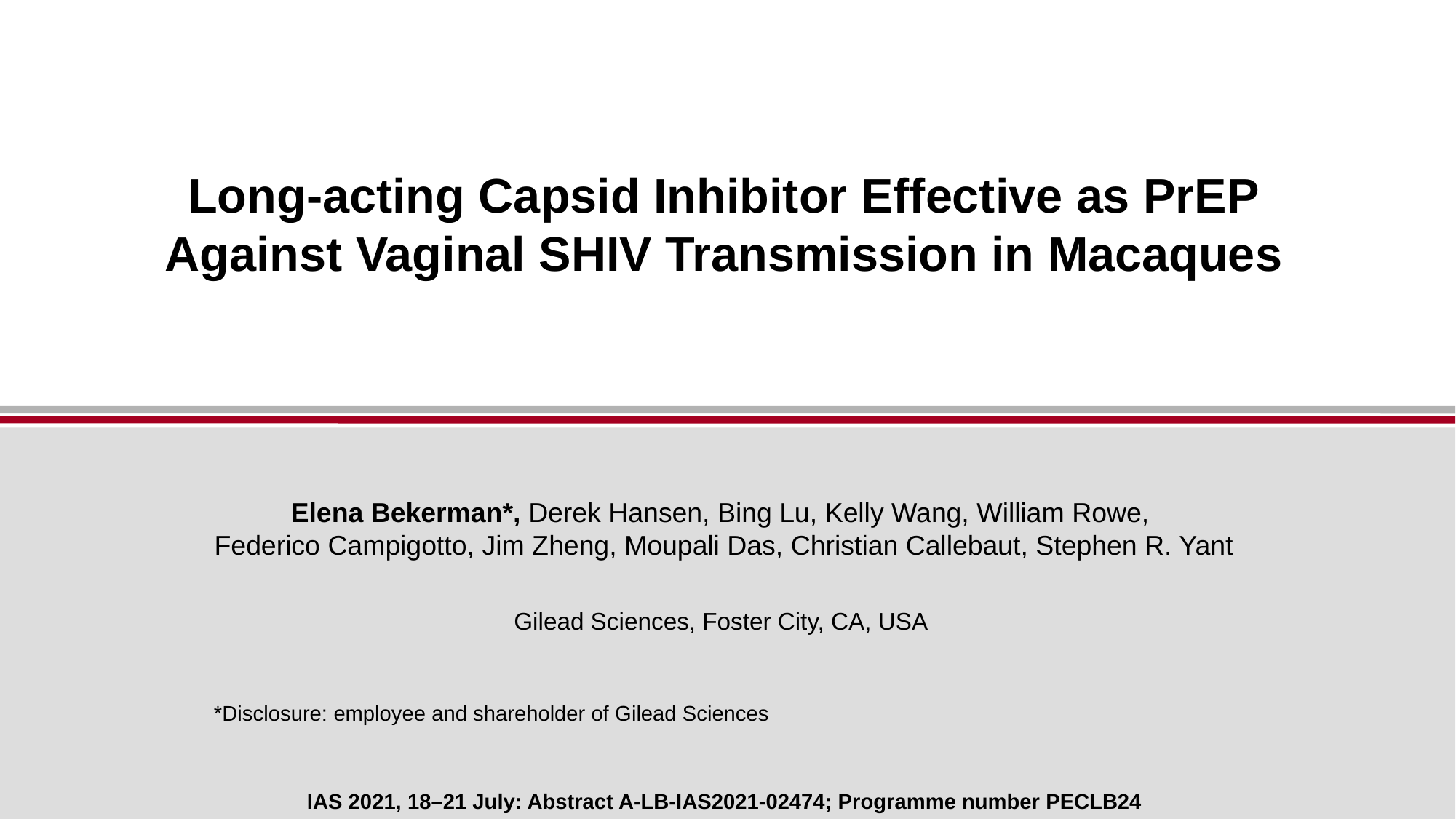

# Long-acting Capsid Inhibitor Effective as PrEP Against Vaginal SHIV Transmission in Macaques
Elena Bekerman*, Derek Hansen, Bing Lu, Kelly Wang, William Rowe,
Federico Campigotto, Jim Zheng, Moupali Das, Christian Callebaut, Stephen R. Yant
Gilead Sciences, Foster City, CA, USA
*Disclosure: employee and shareholder of Gilead Sciences
IAS 2021, 18–21 July: Abstract A-LB-IAS2021-02474; Programme number PECLB24